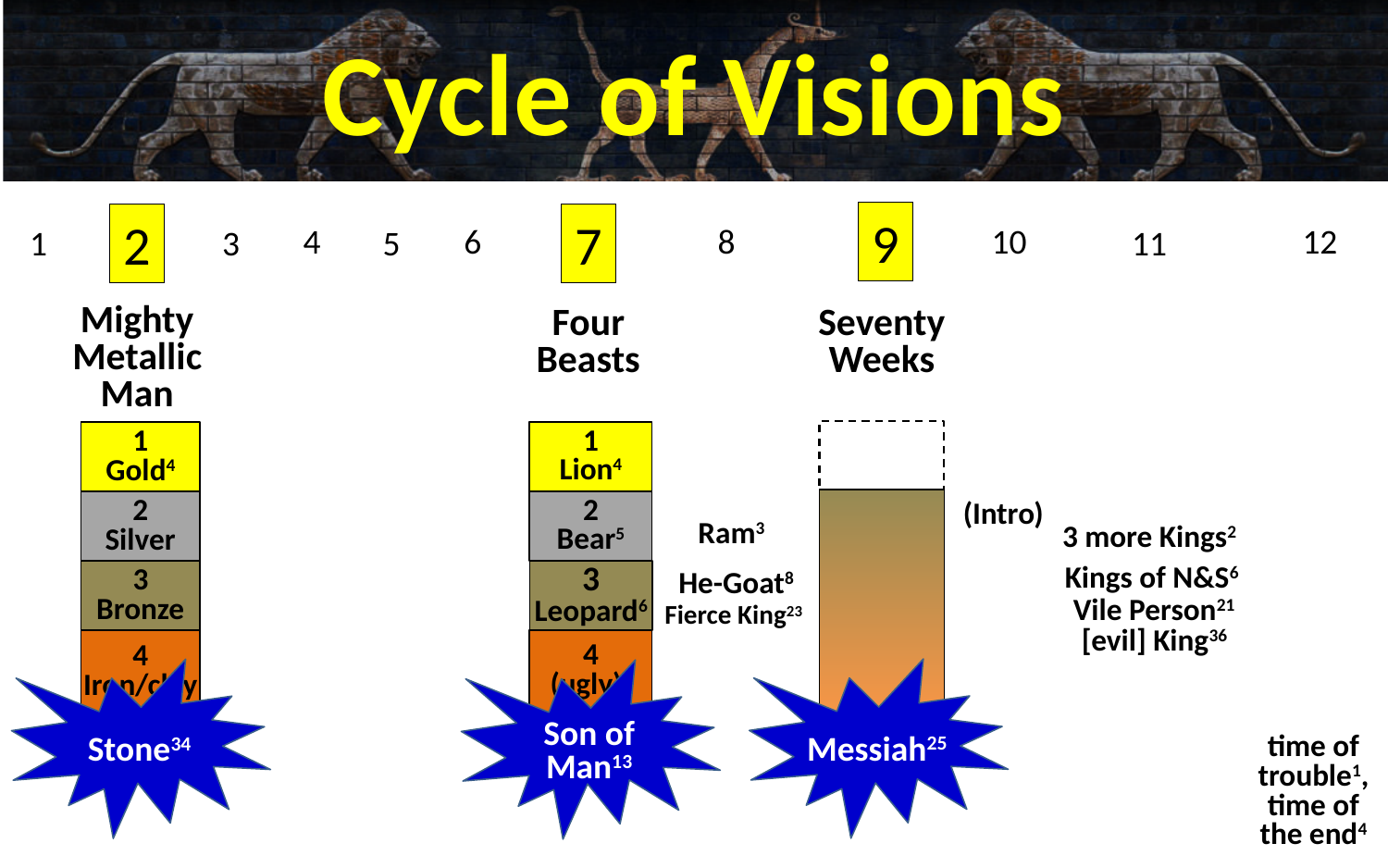

# Cycle of Visions
9
2
7
4
6
8
10
12
1
3
5
11
Mighty
Metallic
Man
Four
Beasts
Seventy
Weeks

1
Lion4
1
Gold4

2
Bear5
2
Silver
(Intro)
Ram3
3 more Kings2
Kings of N&S6
He-Goat8
3
Leopard6
3
Bronze
Vile Person21
Fierce King23
[evil] King36
4
(ugly)7
4
Iron/clay
Messiah25
Stone34
Son of Man13
time of
trouble1, time of the end4